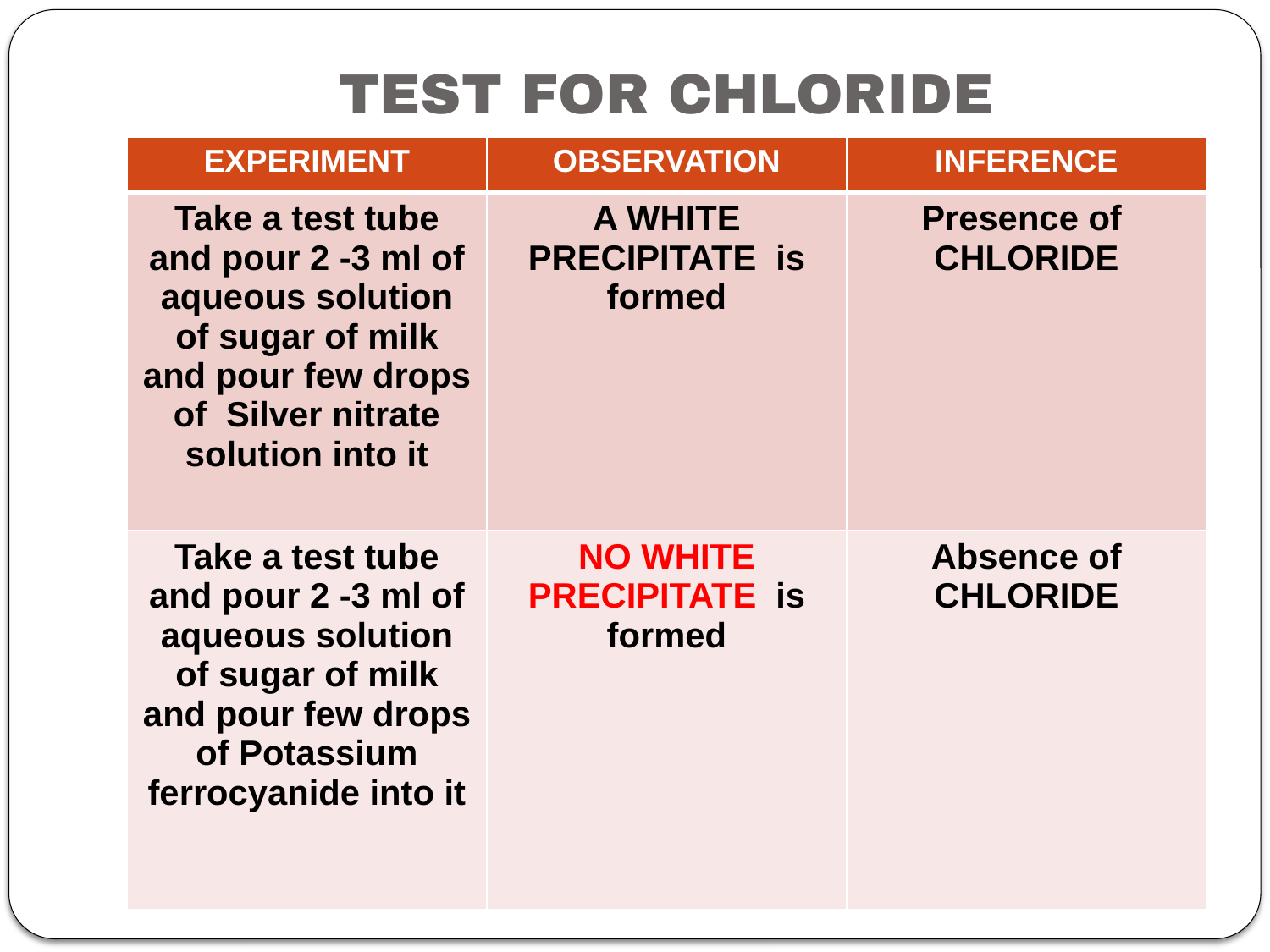

# TEST FOR CHLORIDE
| EXPERIMENT | OBSERVATION | INFERENCE |
| --- | --- | --- |
| Take a test tube and pour 2 -3 ml of aqueous solution of sugar of milk and pour few drops of Silver nitrate solution into it | A WHITE PRECIPITATE is formed | Presence of CHLORIDE |
| Take a test tube and pour 2 -3 ml of aqueous solution of sugar of milk and pour few drops of Potassium ferrocyanide into it | NO WHITE PRECIPITATE is formed | Absence of CHLORIDE |